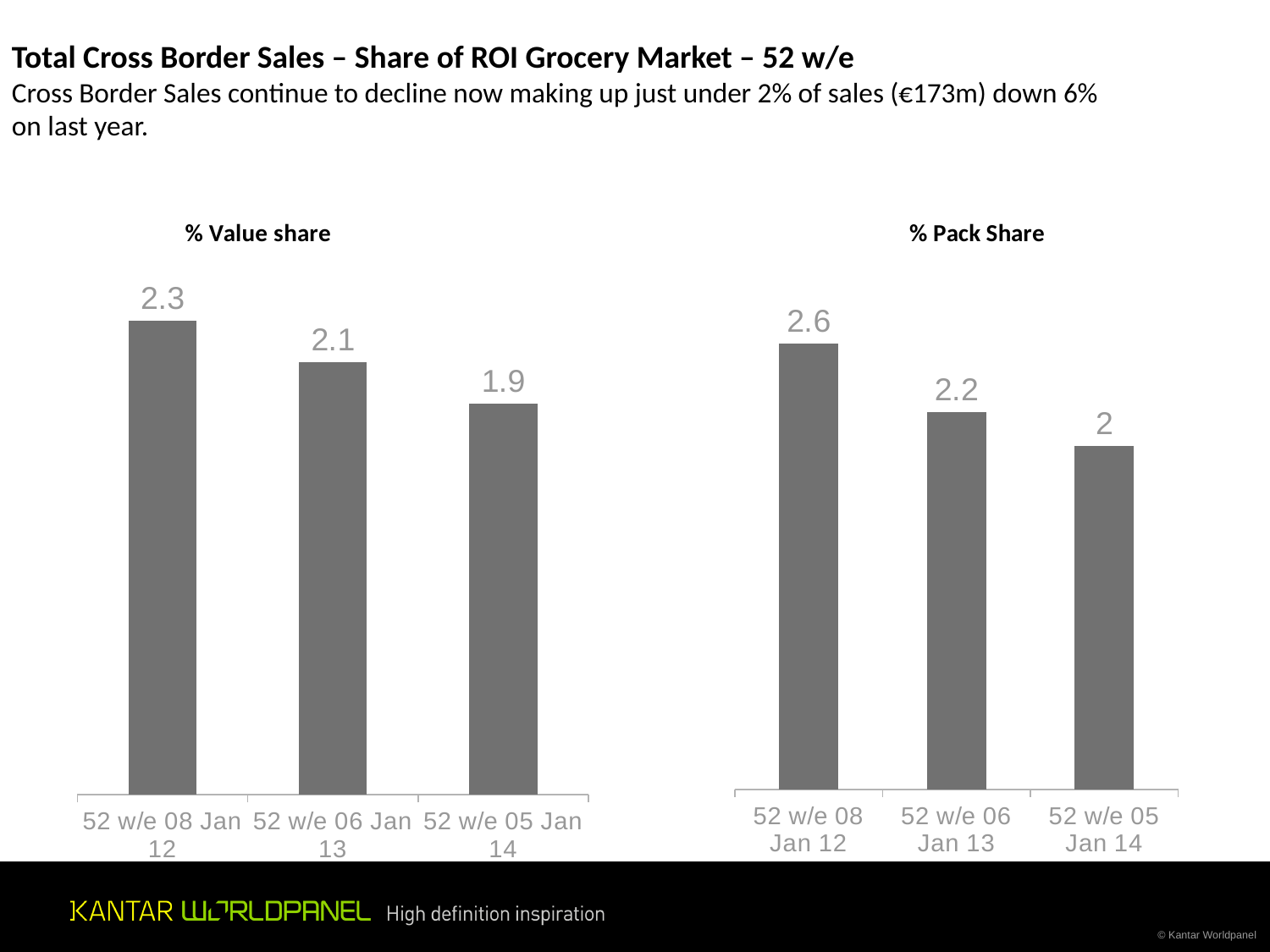

# Total Cross Border Sales – Share of ROI Grocery Market – 52 w/e Cross Border Sales continue to decline now making up just under 2% of sales (€173m) down 6% on last year.

### Chart: % Pack Share

| Category | Total Cross Border   |
|---|---|
| 52 w/e 08 Jan 12 | 2.6 |
| 52 w/e 06 Jan 13 | 2.2 |
| 52 w/e 05 Jan 14 | 2.0 |

### Chart: % Value share

| Category | Total Cross Border   |
|---|---|
| 52 w/e 08 Jan 12 | 2.3 |
| 52 w/e 06 Jan 13 | 2.1 |
| 52 w/e 05 Jan 14 | 1.9 |